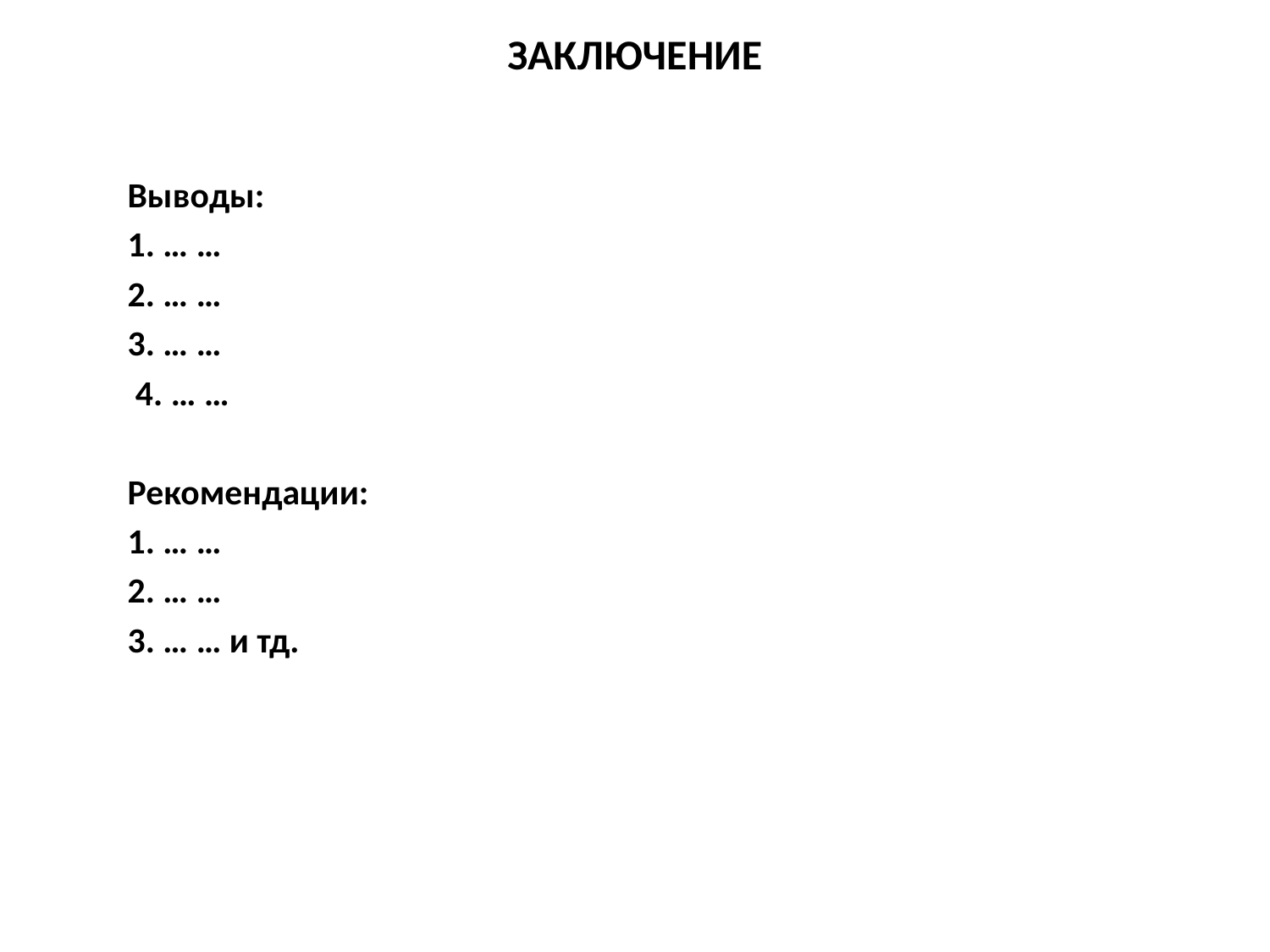

# ЗАКЛЮЧЕНИЕ
Выводы:
1. … …
2. … …
3. … …
 4. … …

Рекомендации:
1. … …
2. … …
3. … … и тд.